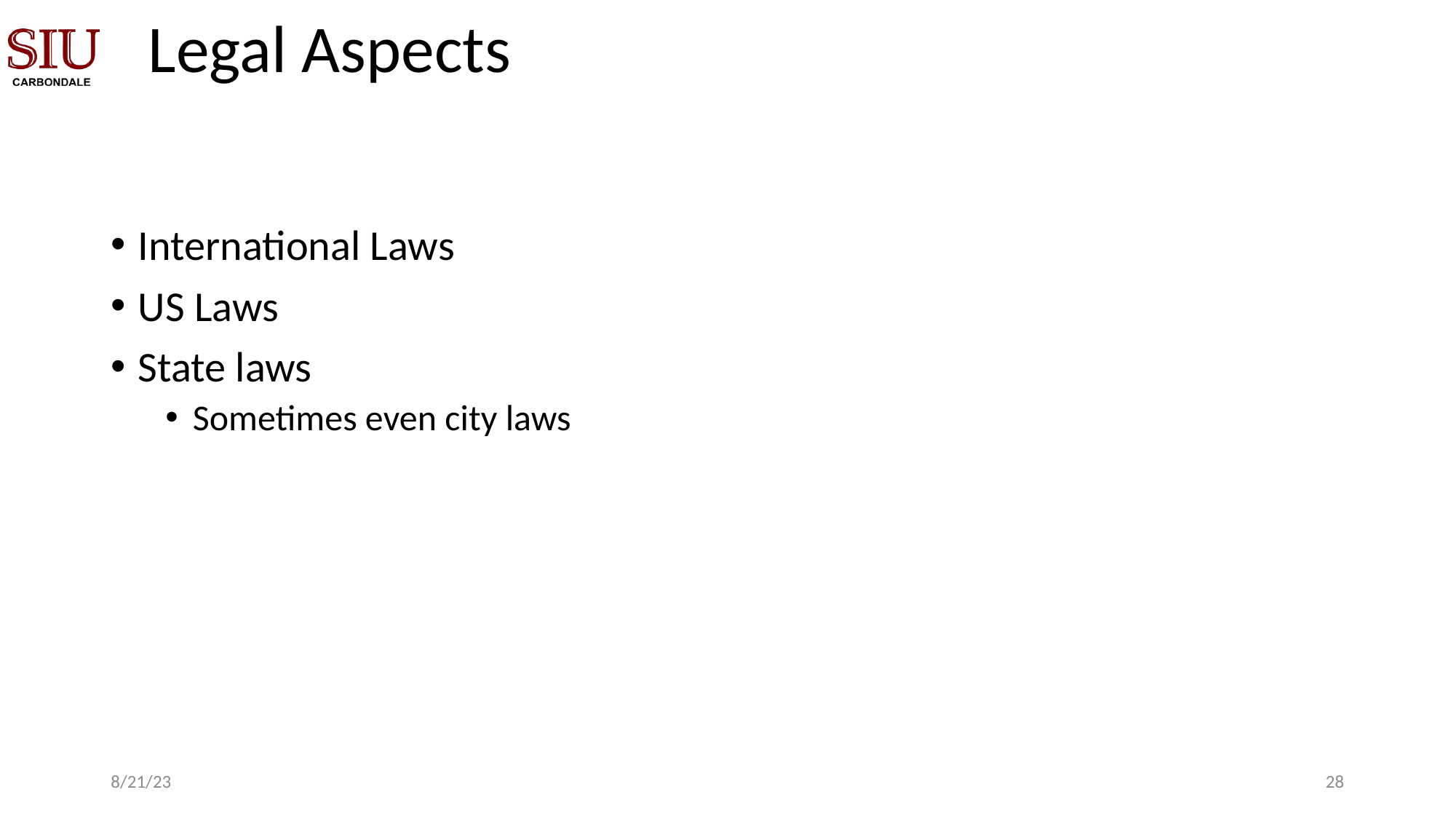

# Legal Aspects
International Laws
US Laws
State laws
Sometimes even city laws
8/21/23
28
Abdullah Aydeger  -  CS 409/591 Ethical Hacking